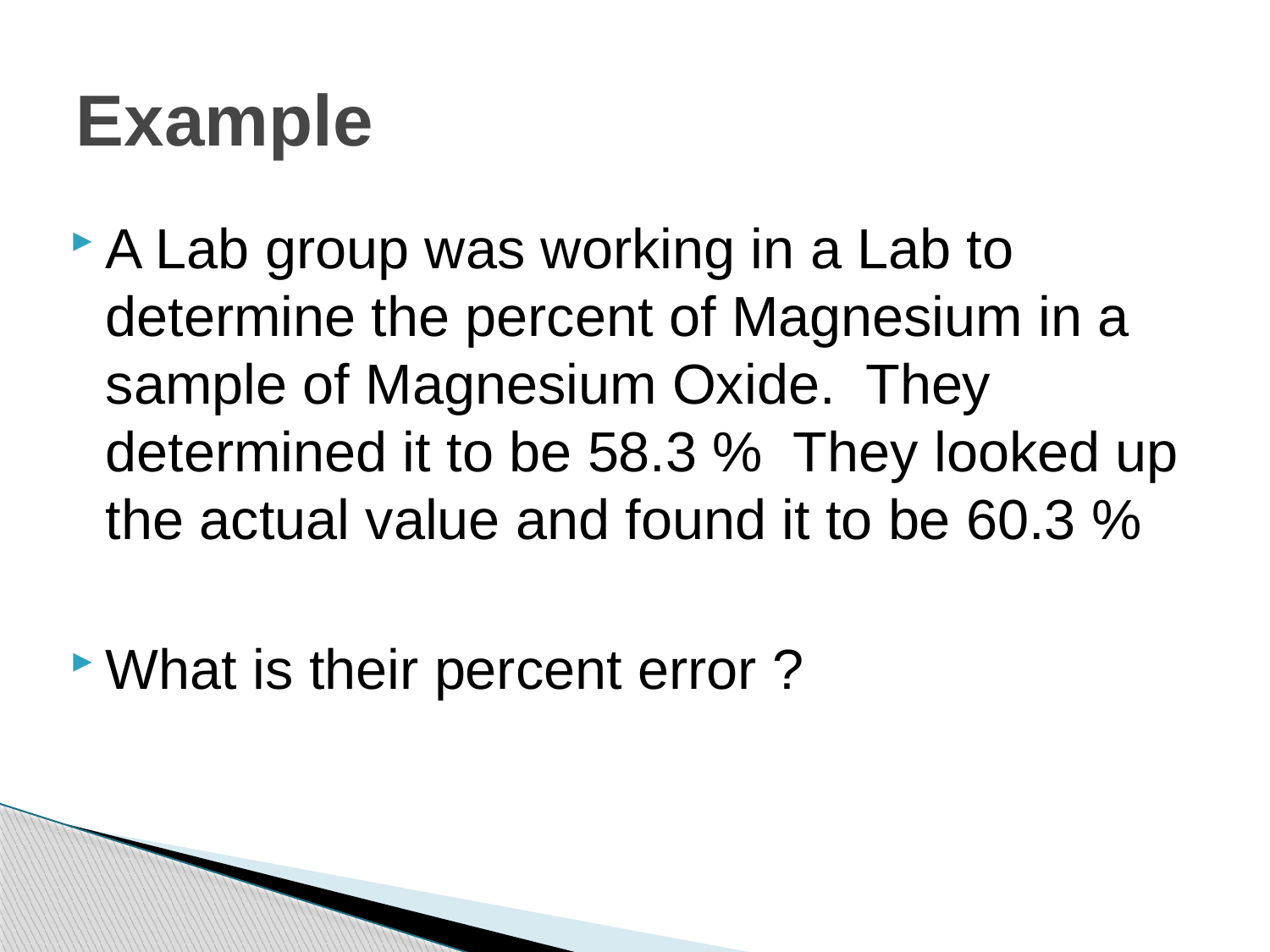

# Example
A Lab group was working in a Lab to determine the percent of Magnesium in a sample of Magnesium Oxide.  They determined it to be 58.3 %  They looked up the actual value and found it to be 60.3 %

What is their percent error ?